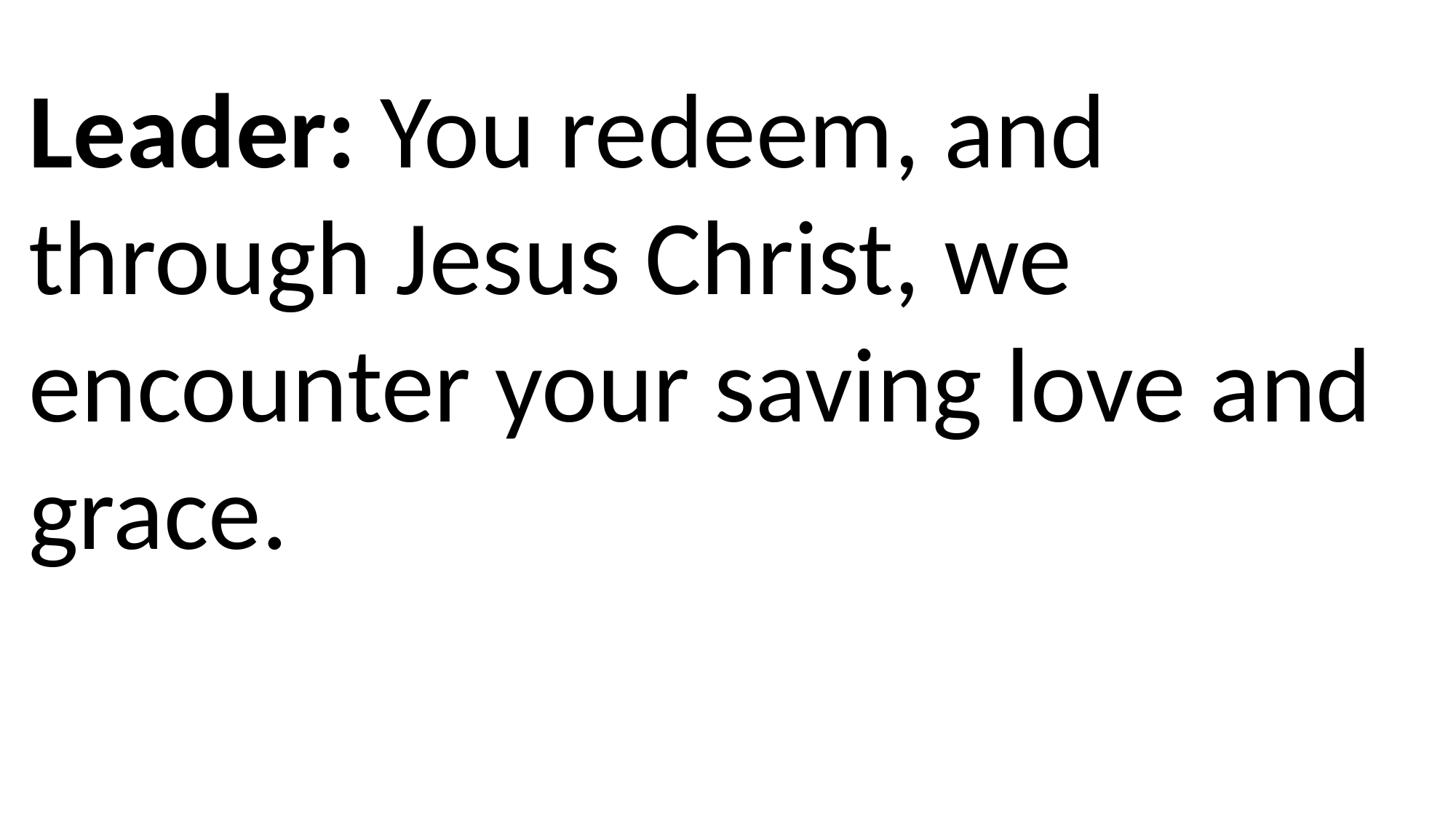

Leader: You redeem, and through Jesus Christ, we encounter your saving love and grace.